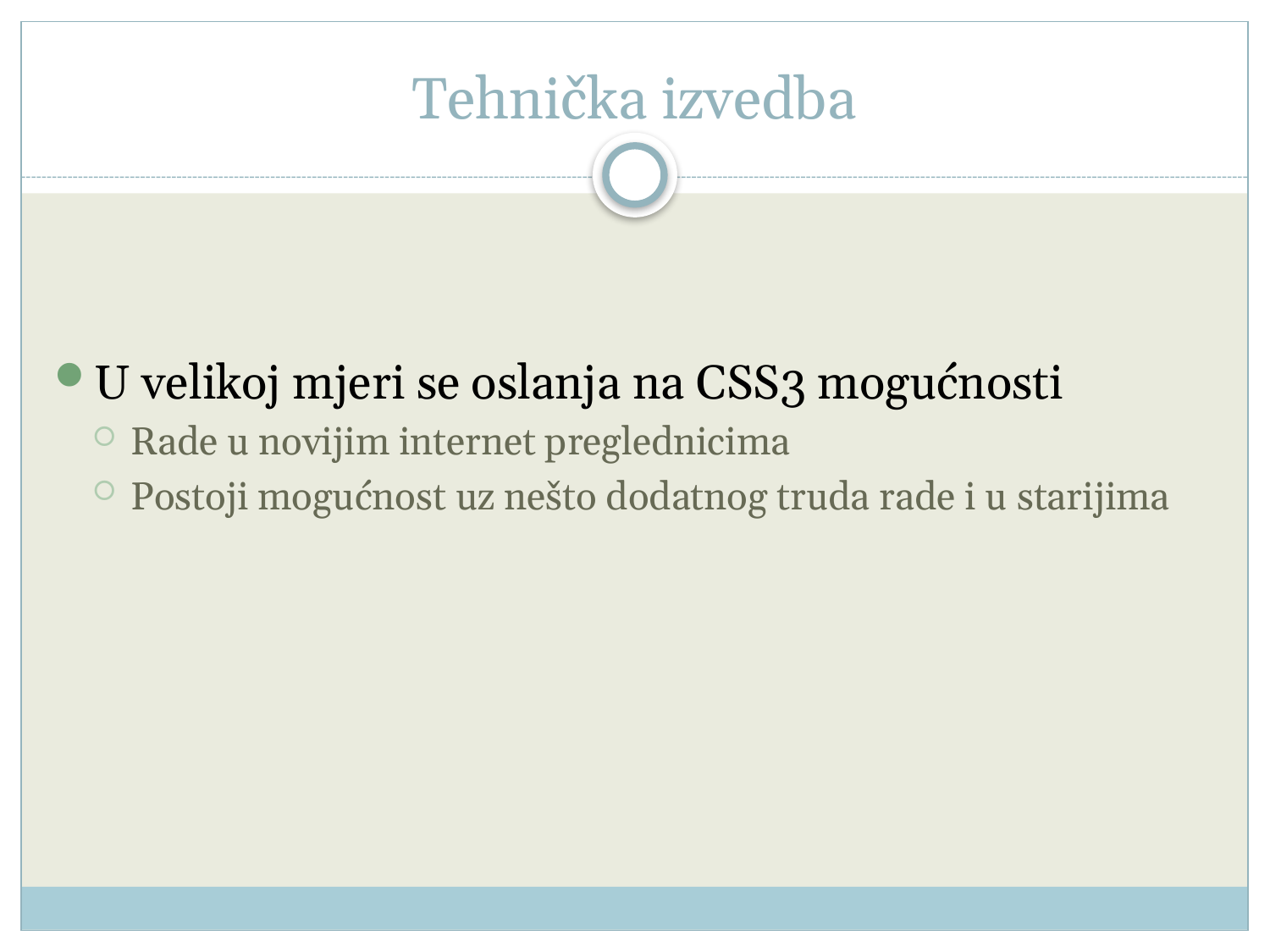

# Tehnička izvedba

U velikoj mjeri se oslanja na CSS3 mogućnosti
Rade u novijim internet preglednicima
Postoji mogućnost uz nešto dodatnog truda rade i u starijima